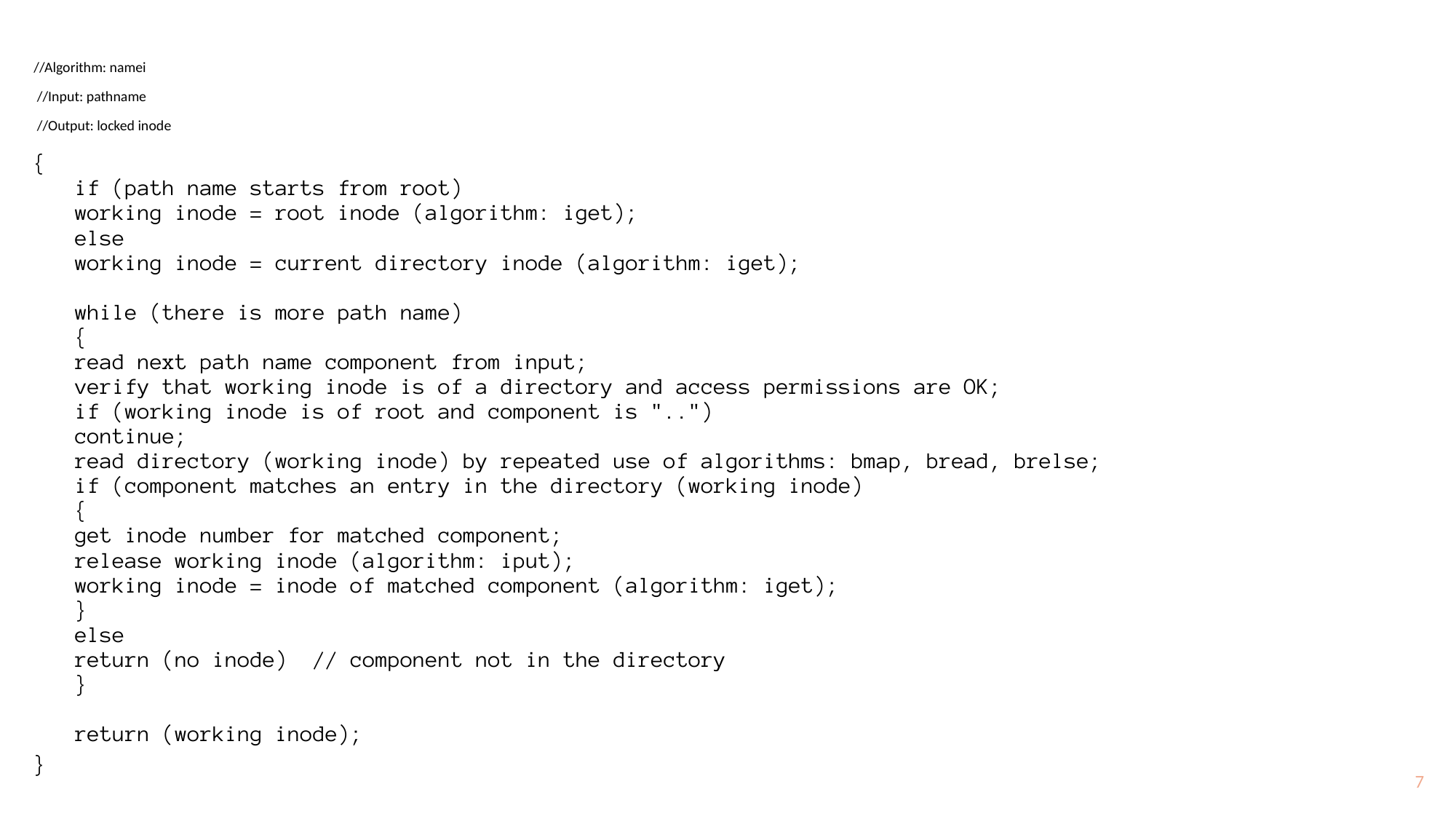

//Algorithm: namei
 //Input: pathname
 //Output: locked inode

{
	if (path name starts from root)
		working inode = root inode (algorithm: iget);
	else
		working inode = current directory inode (algorithm: iget);

	while (there is more path name)
	{
		read next path name component from input;
		verify that working inode is of a directory and access permissions are OK;
		if (working inode is of root and component is "..")
			continue;
		read directory (working inode) by repeated use of algorithms: bmap, bread, brelse;
		if (component matches an entry in the directory (working inode)
		{
			get inode number for matched component;
			release working inode (algorithm: iput);
			working inode = inode of matched component (algorithm: iget);
		}
		else
			return (no inode)  // component not in the directory
	}

	return (working inode);
}

7